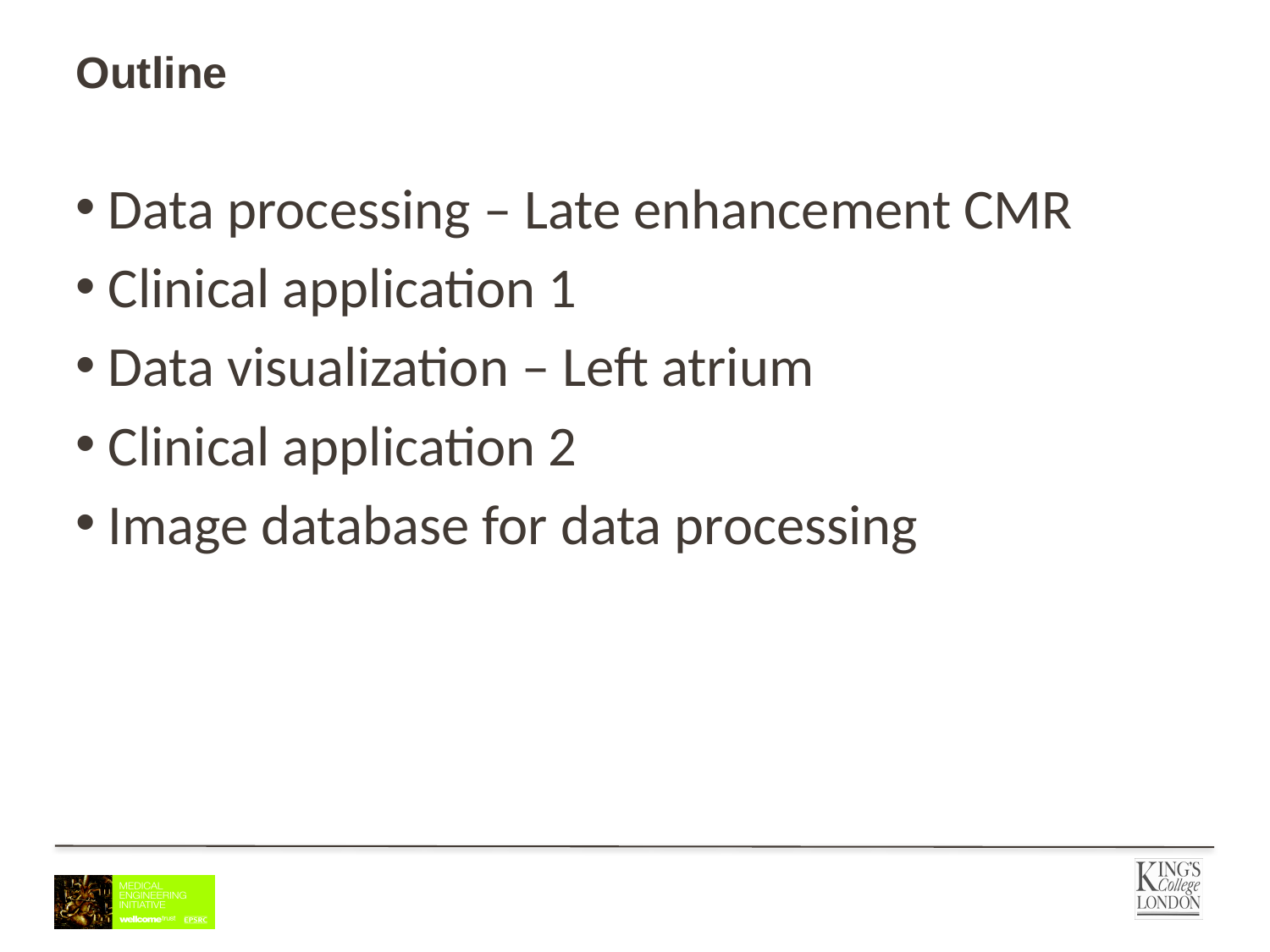

# Outline
 Data processing – Late enhancement CMR
 Clinical application 1
 Data visualization – Left atrium
 Clinical application 2
 Image database for data processing